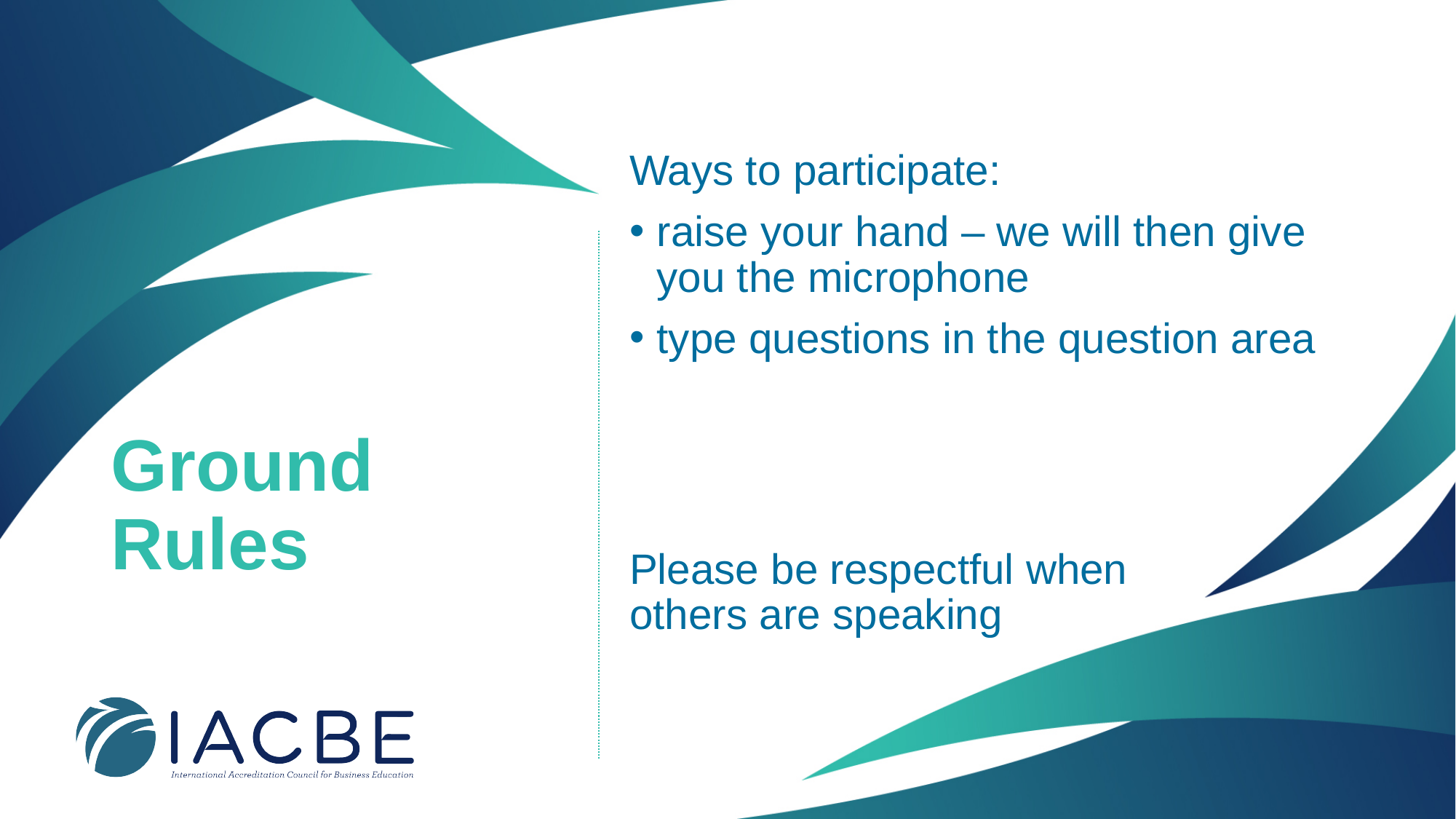

Ways to participate:
raise your hand – we will then give you the microphone
type questions in the question area

Please be respectful when
others are speaking

# Ground Rules